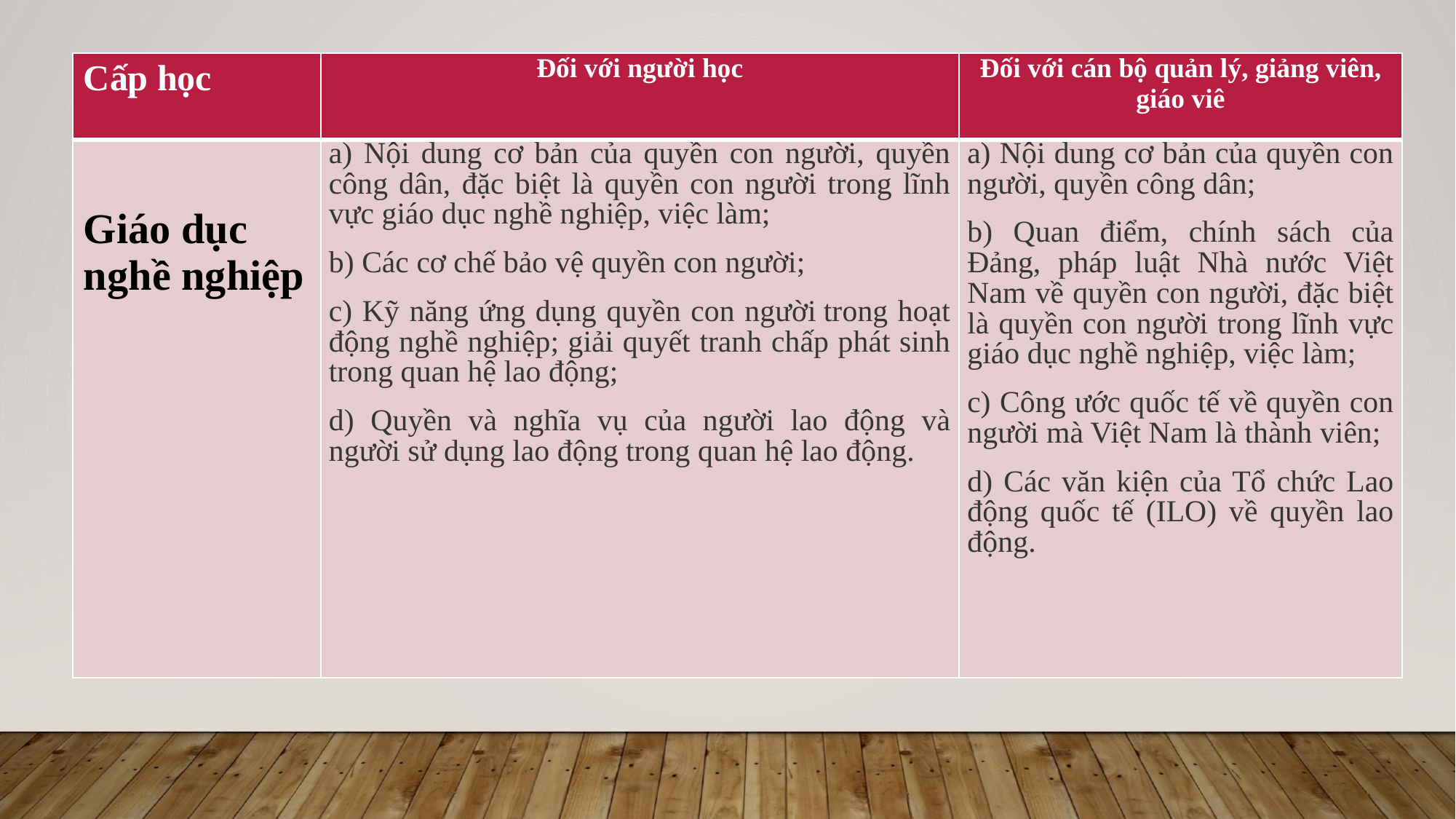

| Cấp học | Đối với người học | Đối với cán bộ quản lý, giảng viên, giáo viê |
| --- | --- | --- |
| Giáo dục nghề nghiệp | a) Nội dung cơ bản của quyền con người, quyền công dân, đặc biệt là quyền con người trong lĩnh vực giáo dục nghề nghiệp, việc làm; b) Các cơ chế bảo vệ quyền con người; c) Kỹ năng ứng dụng quyền con người trong hoạt động nghề nghiệp; giải quyết tranh chấp phát sinh trong quan hệ lao động; d) Quyền và nghĩa vụ của người lao động và người sử dụng lao động trong quan hệ lao động. | a) Nội dung cơ bản của quyền con người, quyền công dân; b) Quan điểm, chính sách của Đảng, pháp luật Nhà nước Việt Nam về quyền con người, đặc biệt là quyền con người trong lĩnh vực giáo dục nghề nghiệp, việc làm; c) Công ước quốc tế về quyền con người mà Việt Nam là thành viên; d) Các văn kiện của Tổ chức Lao động quốc tế (ILO) về quyền lao động. |